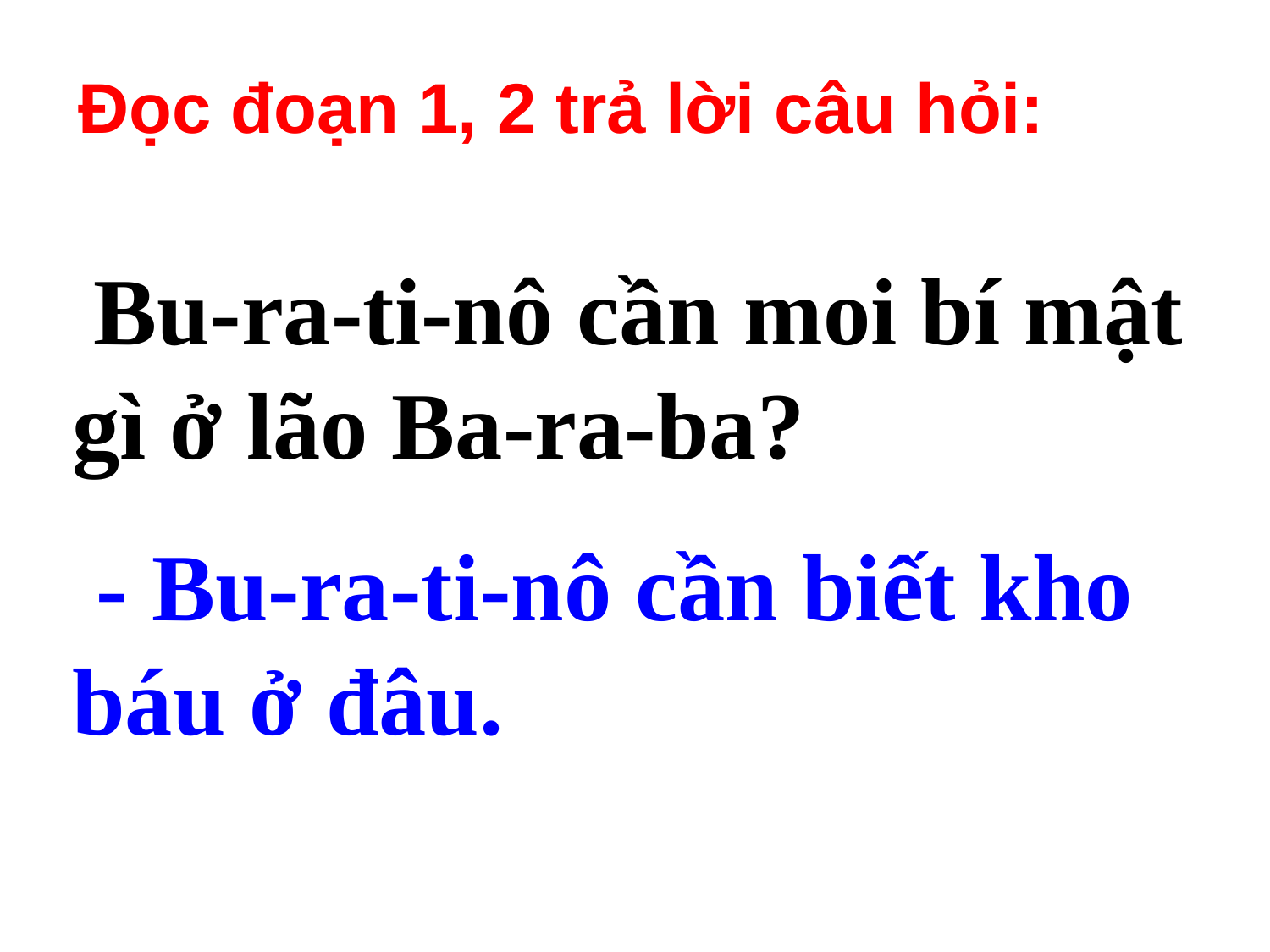

Đọc đoạn 1, 2 trả lời câu hỏi:
 Bu-ra-ti-nô cần moi bí mật gì ở lão Ba-ra-ba?
 - Bu-ra-ti-nô cần biết kho báu ở đâu.